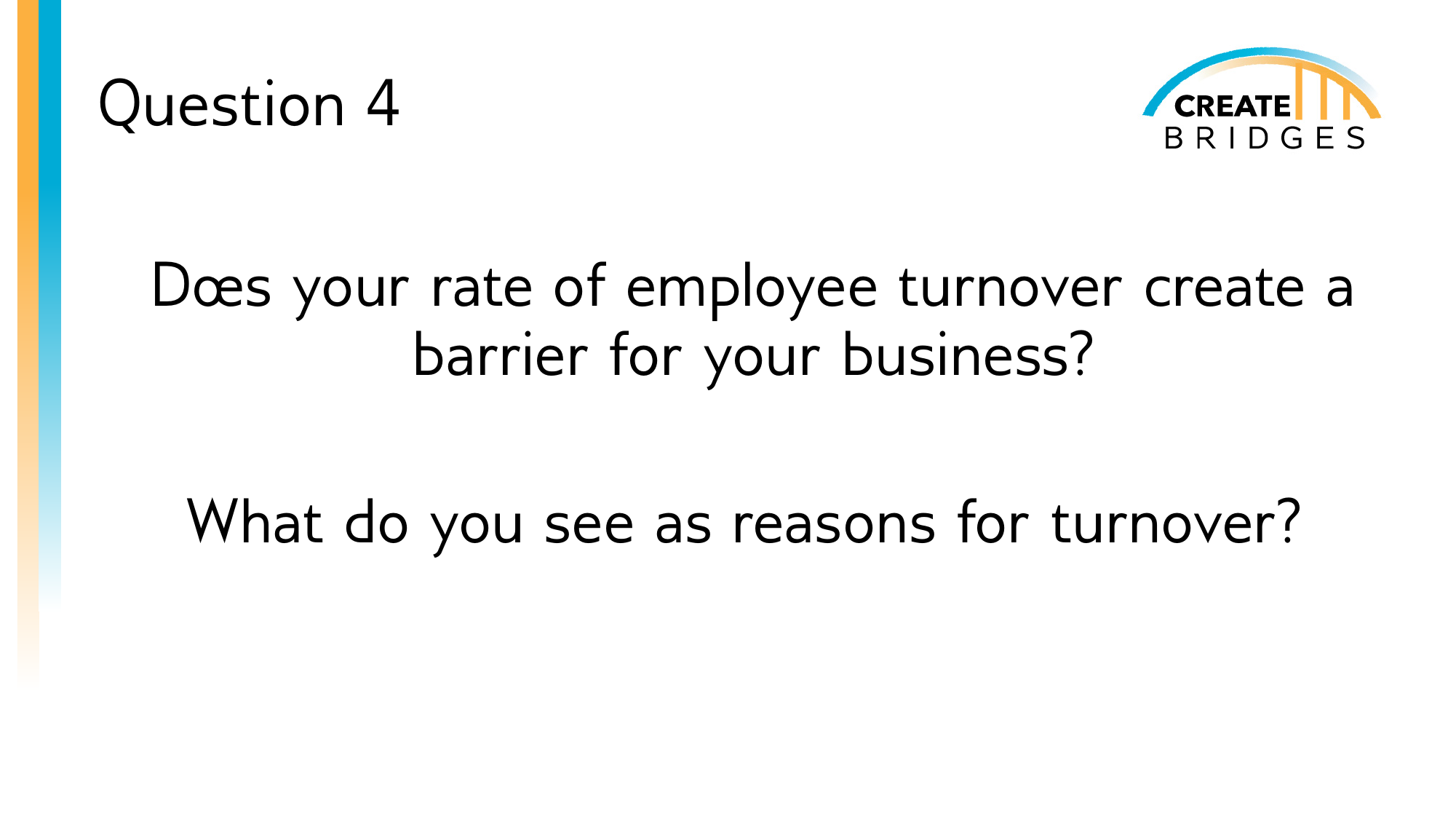

# Question 4
Does your rate of employee turnover create a barrier for your business?

What do you see as reasons for turnover?